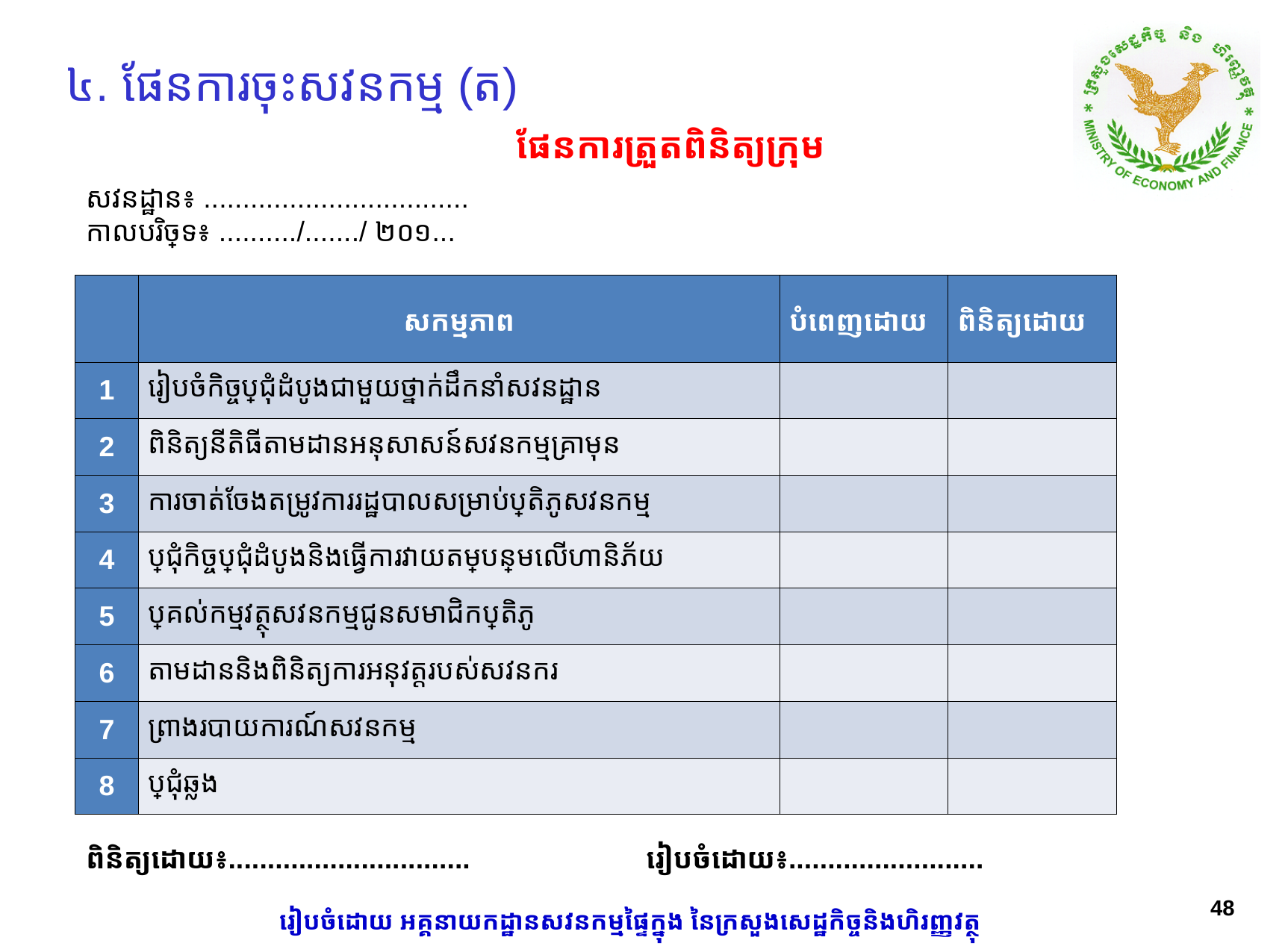

# ៤. ផែនការចុះសវនកម្ម (ត)
ផែនការត្រួតពិនិត្យក្រុម
សវនដ្ឋាន៖ ..................................
កាលបរិច្ឆេទ​៖ ​........../......./ ២០១...
ពិនិត្យដោយ៖...............................		រៀបចំដោយ៖.........................
|  | សកម្មភាព | បំពេញដោយ | ពិនិត្យដោយ |
| --- | --- | --- | --- |
| 1 | រៀបចំកិច្ចប្រជុំដំបូងជាមួយថ្នាក់ដឹកនាំសវនដ្ឋាន |  |  |
| 2 | ពិនិត្យនីតិធីតាមដានអនុសាសន៍សវនកម្មគ្រាមុន |  |  |
| 3 | ការចាត់ចែងតម្រូវការរដ្ឋបាលសម្រាប់ប្រតិភូសវនកម្ម |  |  |
| 4 | ប្រជុំកិច្ចប្រជុំដំបូង​និងធ្វើការវាយតម្លៃបន្ថែមលើហានិភ័យ |  |  |
| 5 | ប្រគល់កម្មវត្ថុសវនកម្មជូនសមាជិកប្រតិភូ |  |  |
| 6 | តាមដាននិងពិនិត្យការអនុវត្តរបស់សវនករ |  |  |
| 7 | ព្រាងរបាយការណ៍សវនកម្ម |  |  |
| 8 | ប្រជុំឆ្លង |  |  |